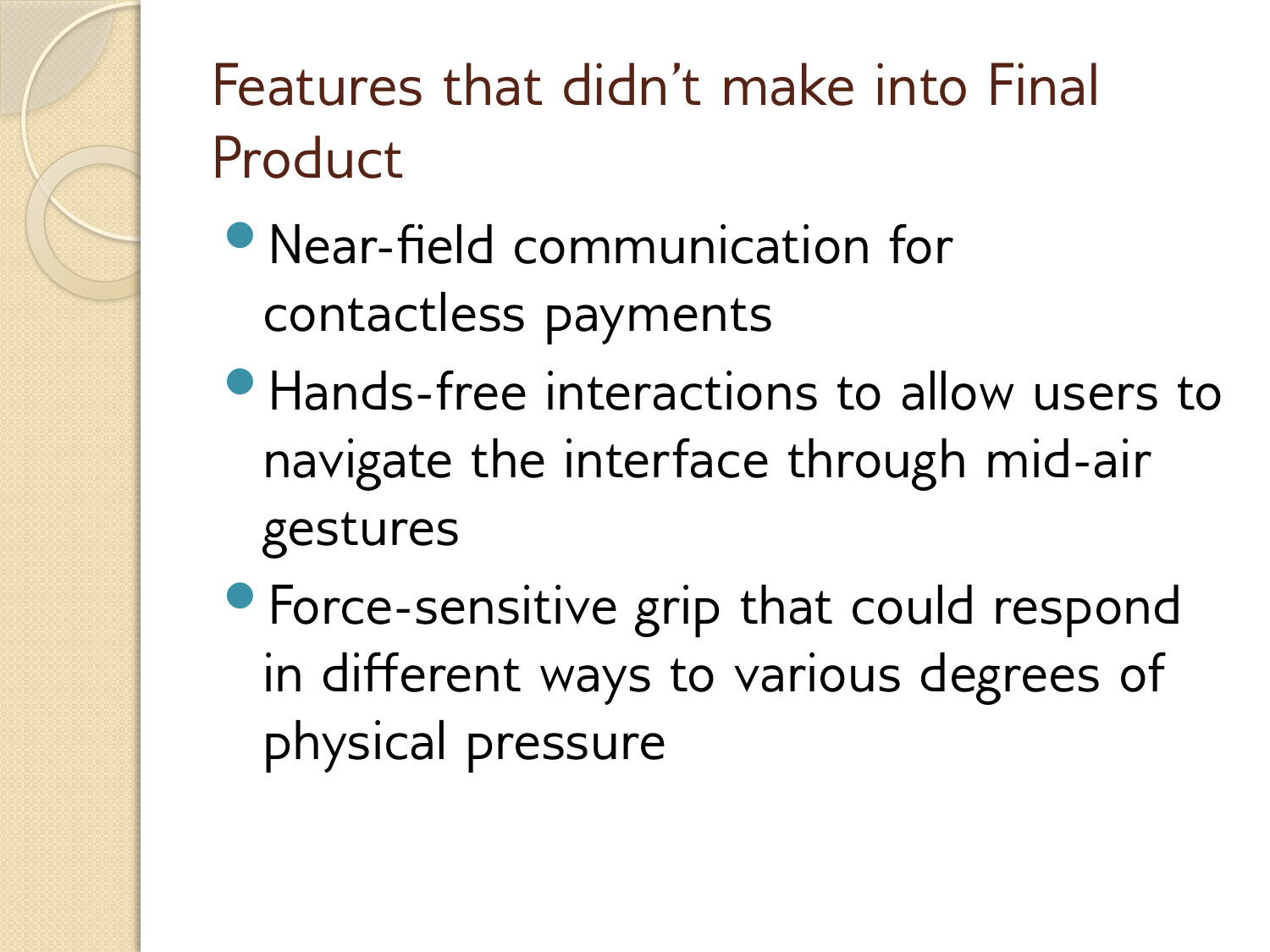

# Features that didn’t make into Final Product
Near-field communication for contactless payments
Hands-free interactions to allow users to navigate the interface through mid-air gestures
Force-sensitive grip that could respond in different ways to various degrees of physical pressure